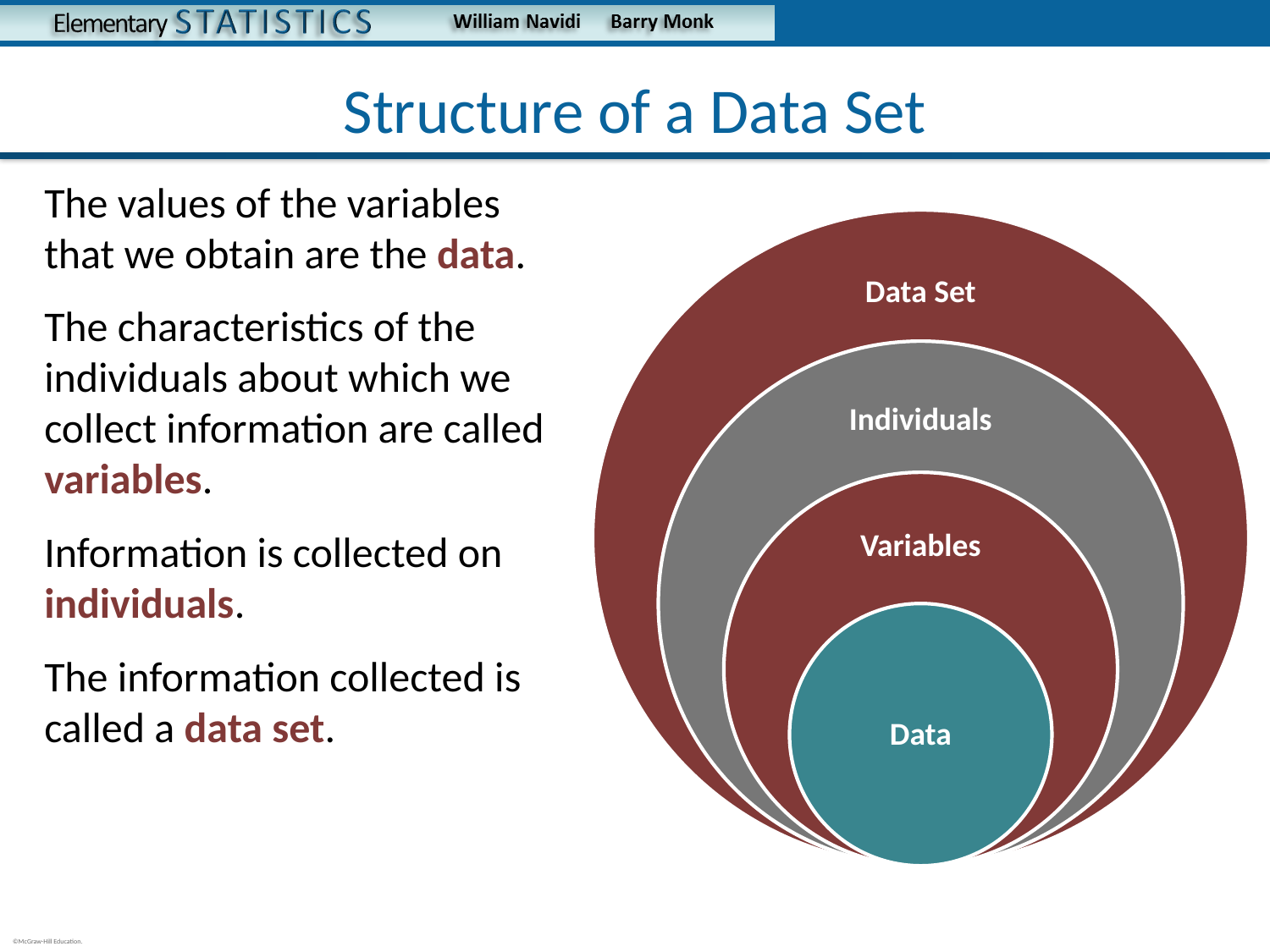

# Structure of a Data Set
The values of the variables that we obtain are the data.
The characteristics of the individuals about which we collect information are called variables.
Information is collected on individuals.
The information collected is called a data set.
Data Set
Individuals
Variables
Data